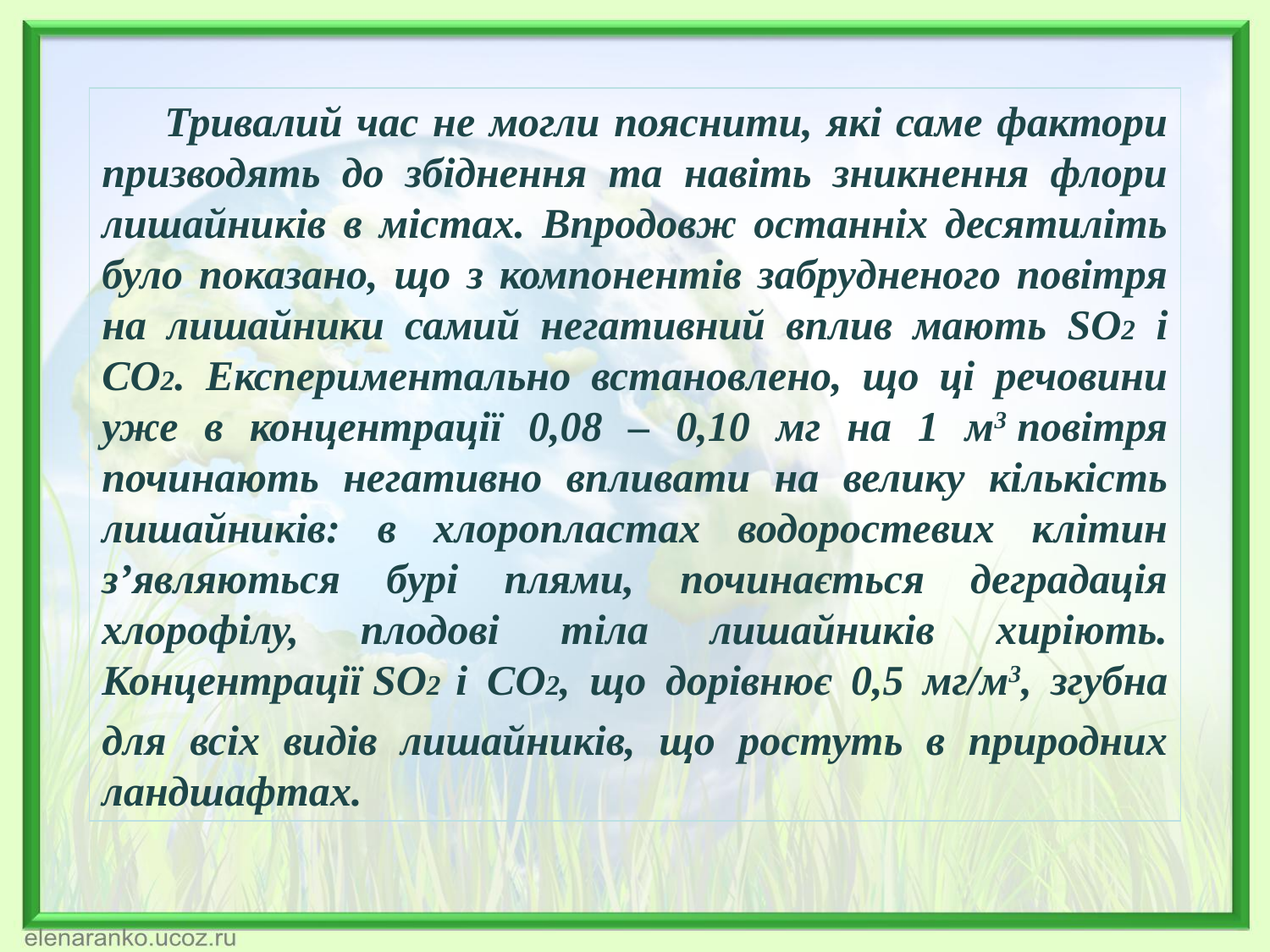

Тривалий час не могли пояснити, які саме фактори призводять до збіднення та навіть зникнення флори лишайників в містах. Впродовж останніх десятиліть було показано, що з компонентів забрудненого повітря на лишайники самий негативний вплив мають SO2 і CO2. Експериментально встановлено, що ці речовини уже в концентрації 0,08 – 0,10 мг на 1 м3 повітря починають негативно впливати на велику кількість лишайників: в хлоропластах водоростевих клітин з’являються бурі плями, починається деградація хлорофілу, плодові тіла лишайників хиріють. Концентрації SO2 і CO2, що дорівнює 0,5 мг/м3, згубна для всіх видів лишайників, що ростуть в природних ландшафтах.